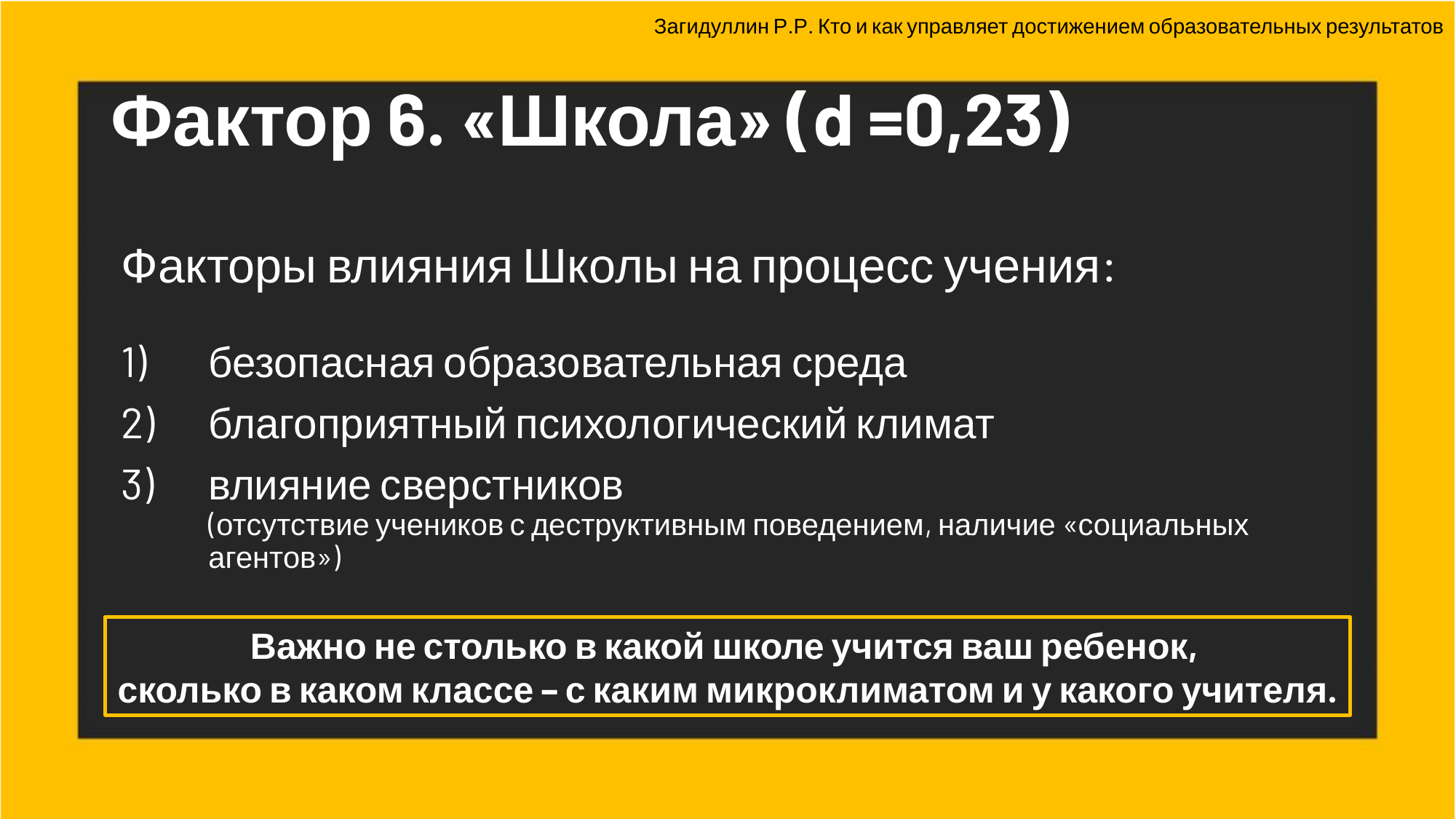

Загидуллин Р.Р. Кто и как управляет достижением образовательных результатов
# Фактор 6. «Школа» (d =0,23)
Факторы влияния Школы на процесс учения:
безопасная образовательная среда
благоприятный психологический климат
влияние сверстников
(отсутствие учеников с деструктивным поведением, наличие «социальных агентов»)
Важно не столько в какой школе учится ваш ребенок,
сколько в каком классе – с каким микроклиматом и у какого учителя.